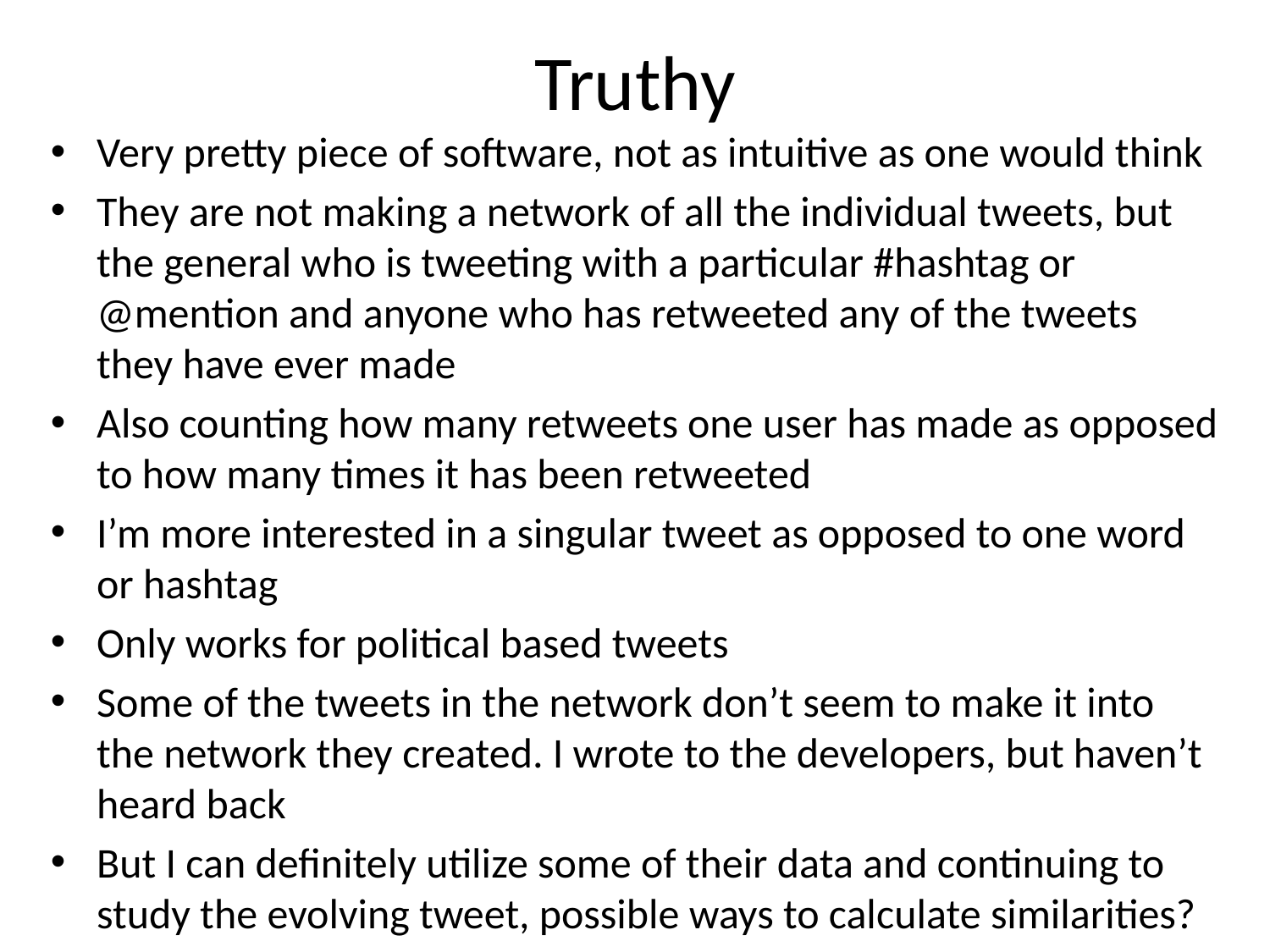

# Truthy
Very pretty piece of software, not as intuitive as one would think
They are not making a network of all the individual tweets, but the general who is tweeting with a particular #hashtag or @mention and anyone who has retweeted any of the tweets they have ever made
Also counting how many retweets one user has made as opposed to how many times it has been retweeted
I’m more interested in a singular tweet as opposed to one word or hashtag
Only works for political based tweets
Some of the tweets in the network don’t seem to make it into the network they created. I wrote to the developers, but haven’t heard back
But I can definitely utilize some of their data and continuing to study the evolving tweet, possible ways to calculate similarities?